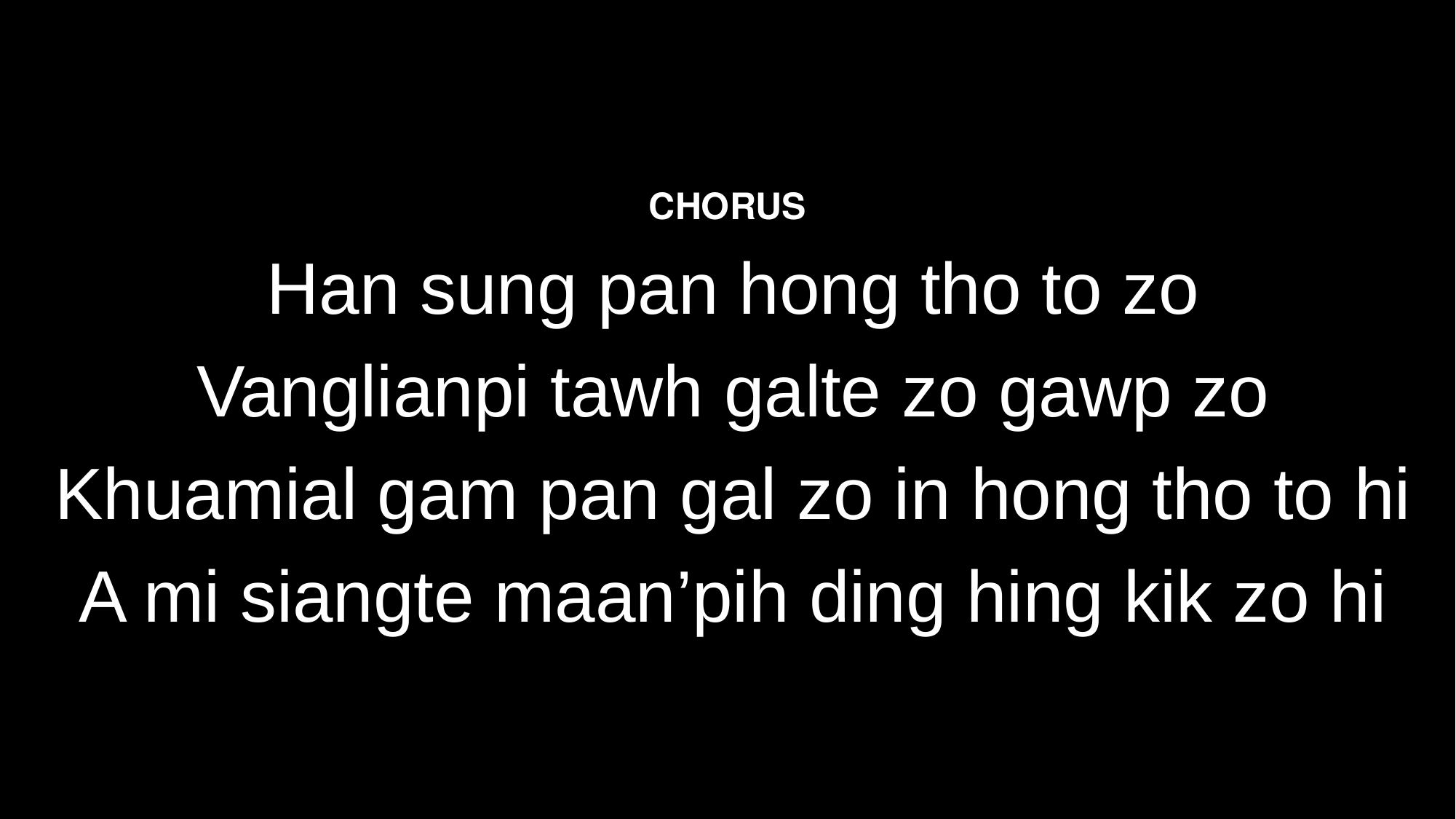

CHORUS
Han sung pan hong tho to zo
Vanglianpi tawh galte zo gawp zo
Khuamial gam pan gal zo in hong tho to hi
A mi siangte maan’pih ding hing kik zo hi